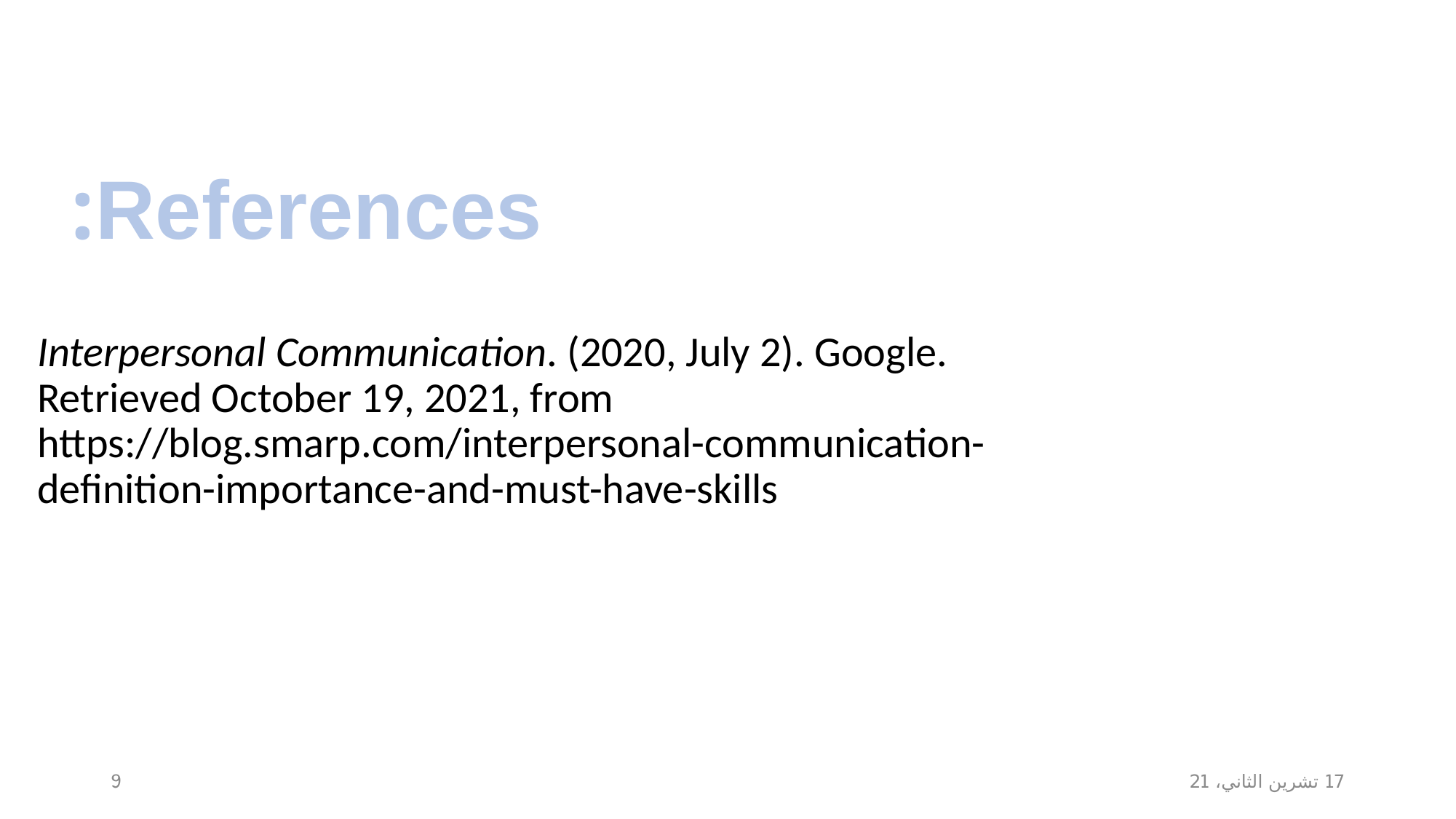

# References:
Interpersonal Communication. (2020, July 2). Google. Retrieved October 19, 2021, from https://blog.smarp.com/interpersonal-communication-definition-importance-and-must-have-skills

9
17 تشرين الثاني، 21